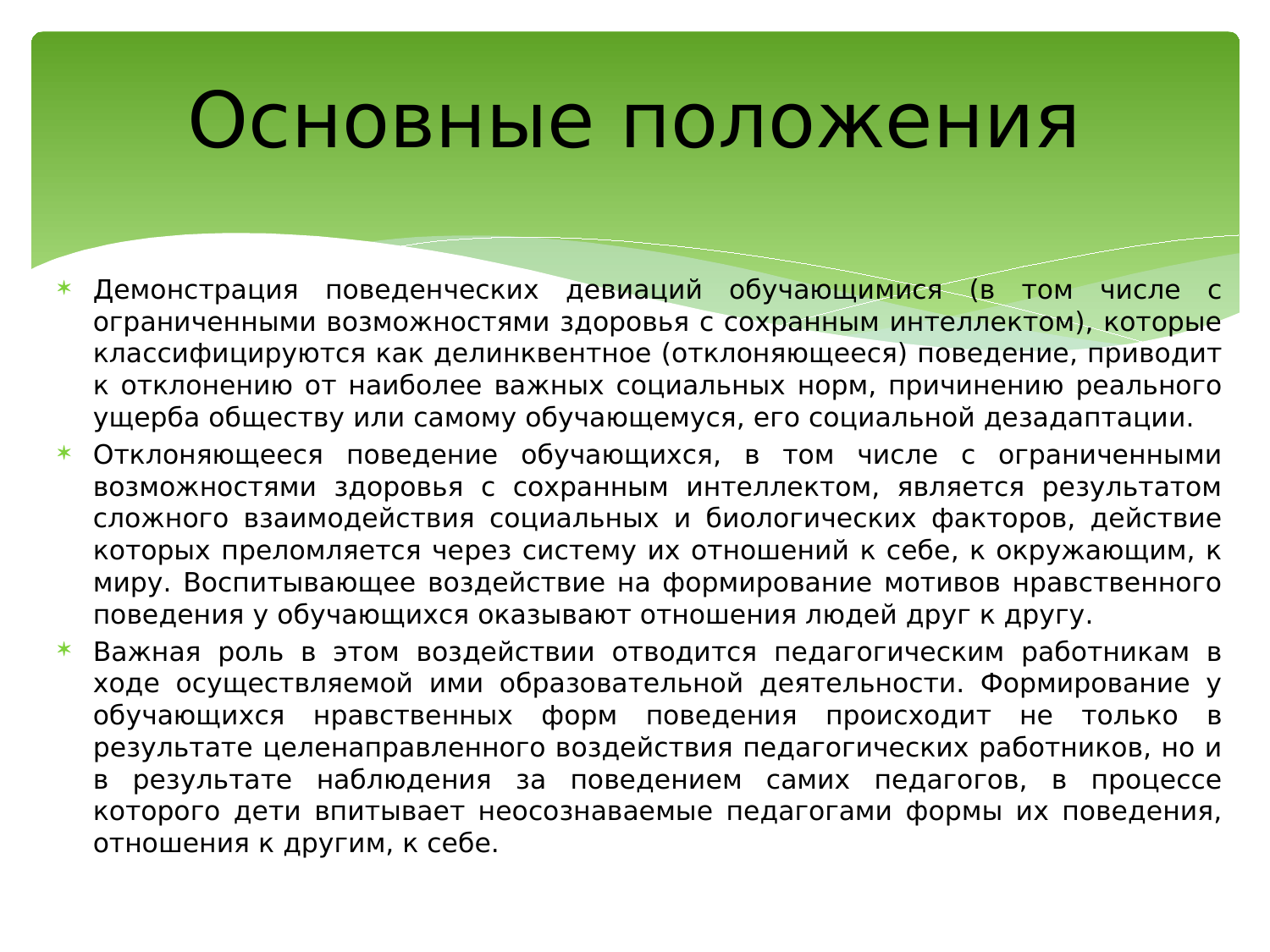

# Основные положения
Демонстрация поведенческих девиаций обучающимися (в том числе с ограниченными возможностями здоровья с сохранным интеллектом), которые классифицируются как делинквентное (отклоняющееся) поведение, приводит к отклонению от наиболее важных социальных норм, причинению реального ущерба обществу или самому обучающемуся, его социальной дезадаптации.
Отклоняющееся поведение обучающихся, в том числе с ограниченными возможностями здоровья с сохранным интеллектом, является результатом сложного взаимодействия социальных и биологических факторов, действие которых преломляется через систему их отношений к себе, к окружающим, к миру. Воспитывающее воздействие на формирование мотивов нравственного поведения у обучающихся оказывают отношения людей друг к другу.
Важная роль в этом воздействии отводится педагогическим работникам в ходе осуществляемой ими образовательной деятельности. Формирование у обучающихся нравственных форм поведения происходит не только в результате целенаправленного воздействия педагогических работников, но и в результате наблюдения за поведением самих педагогов, в процессе которого дети впитывает неосознаваемые педагогами формы их поведения, отношения к другим, к себе.